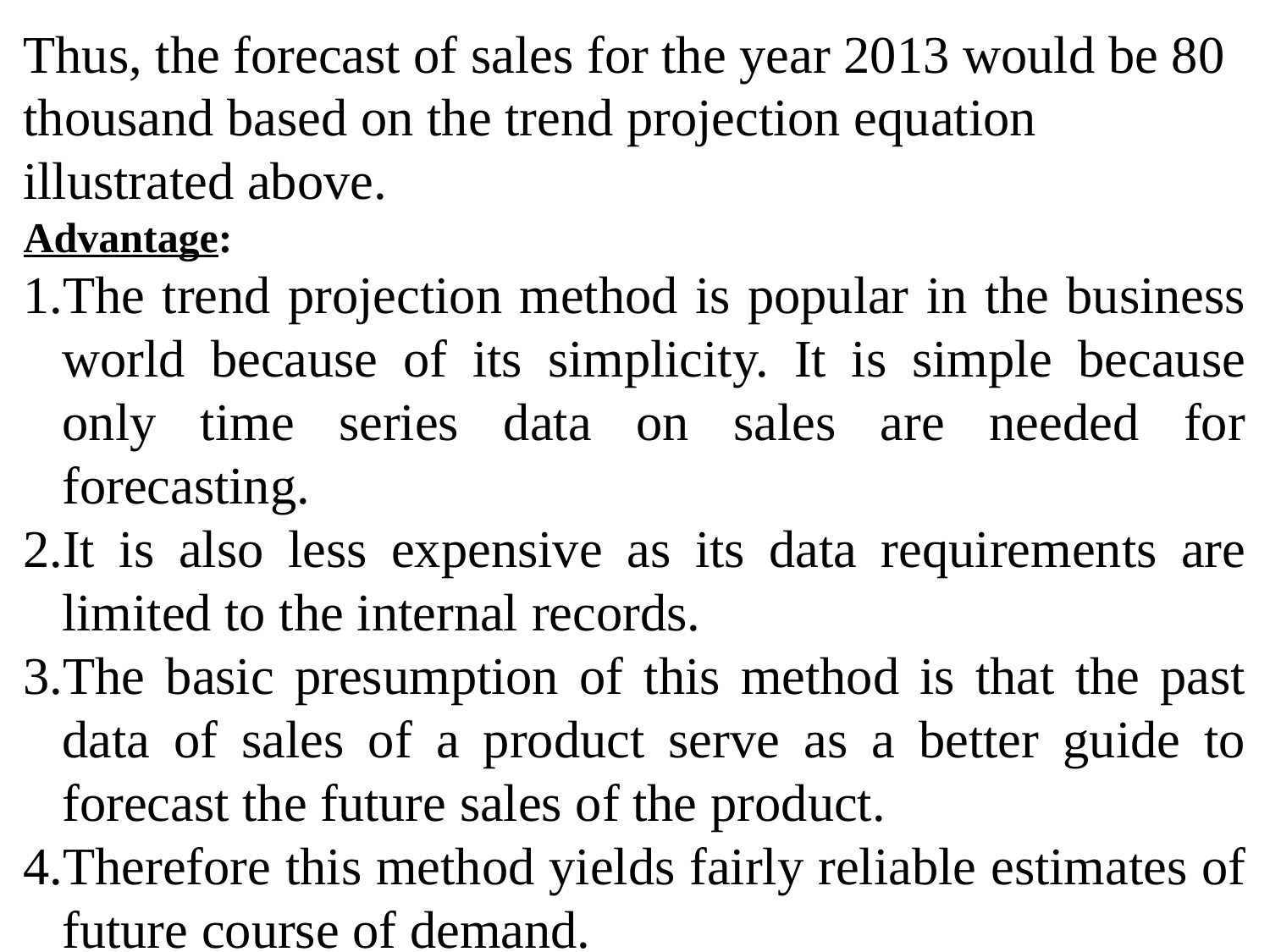

Thus, the forecast of sales for the year 2013 would be 80 thousand based on the trend projection equation illustrated above.
Advantage:
The trend projection method is popular in the business world because of its simplicity. It is simple because only time series data on sales are needed for forecasting.
It is also less expensive as its data requirements are limited to the internal records.
The basic presumption of this method is that the past data of sales of a product serve as a better guide to forecast the future sales of the product.
Therefore this method yields fairly reliable estimates of future course of demand.